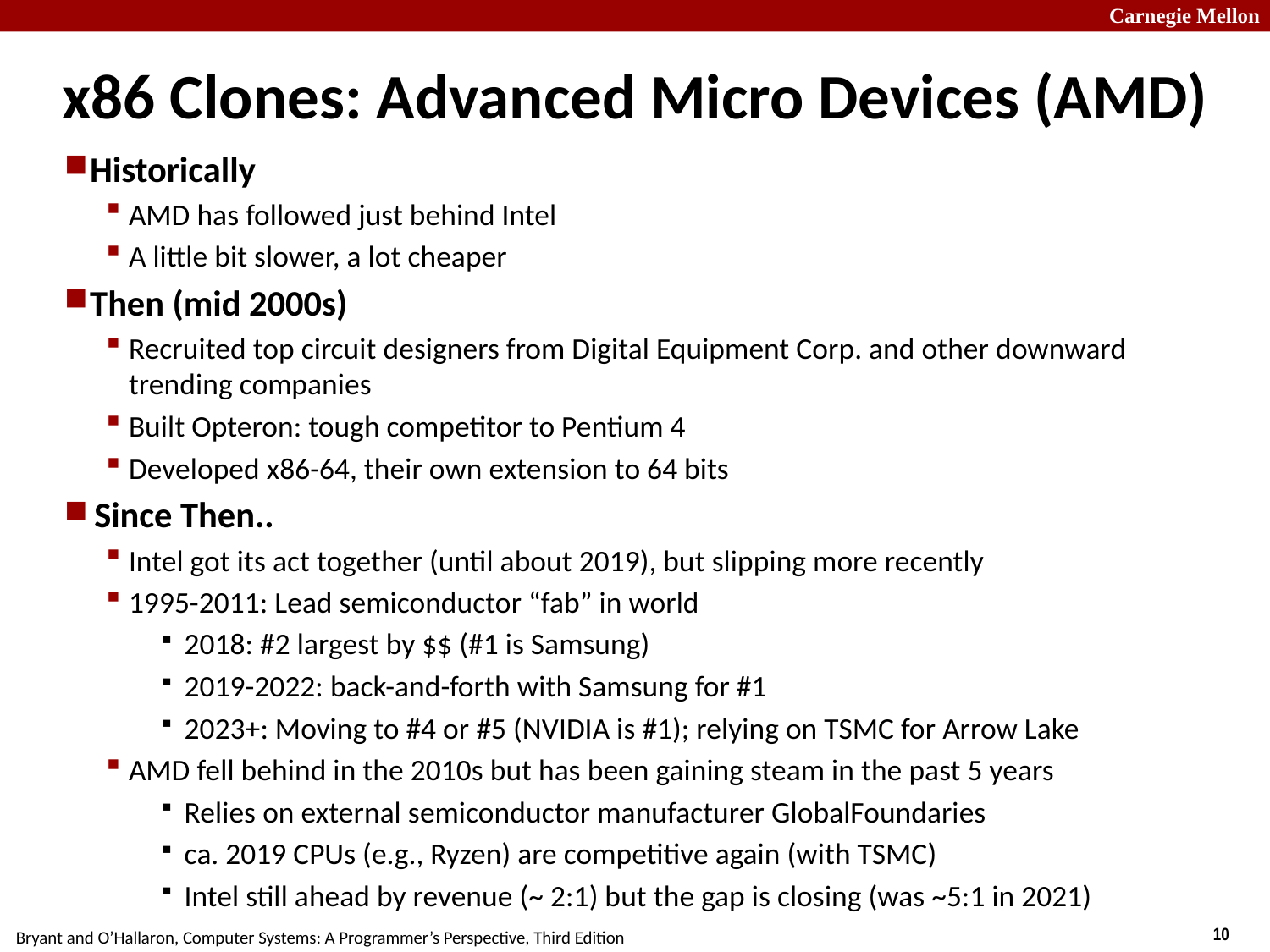

# x86 Clones: Advanced Micro Devices (AMD)
Historically
AMD has followed just behind Intel
A little bit slower, a lot cheaper
Then (mid 2000s)
Recruited top circuit designers from Digital Equipment Corp. and other downward trending companies
Built Opteron: tough competitor to Pentium 4
Developed x86-64, their own extension to 64 bits
 Since Then..
Intel got its act together (until about 2019), but slipping more recently
1995-2011: Lead semiconductor “fab” in world
2018: #2 largest by $$ (#1 is Samsung)
2019-2022: back-and-forth with Samsung for #1
2023+: Moving to #4 or #5 (NVIDIA is #1); relying on TSMC for Arrow Lake
AMD fell behind in the 2010s but has been gaining steam in the past 5 years
Relies on external semiconductor manufacturer GlobalFoundaries
ca. 2019 CPUs (e.g., Ryzen) are competitive again (with TSMC)
Intel still ahead by revenue (~ 2:1) but the gap is closing (was ~5:1 in 2021)